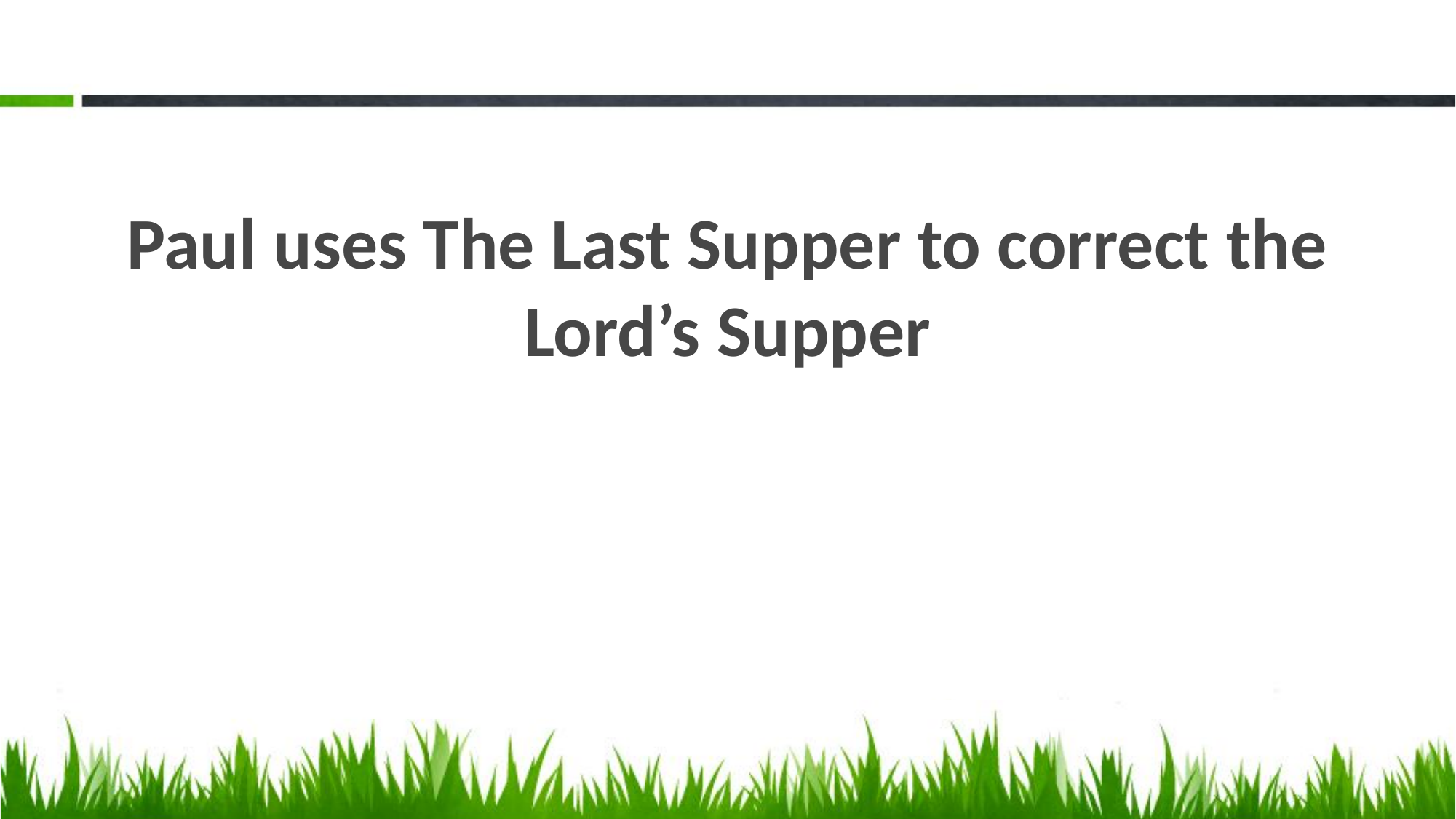

#
Paul uses The Last Supper to correct the Lord’s Supper